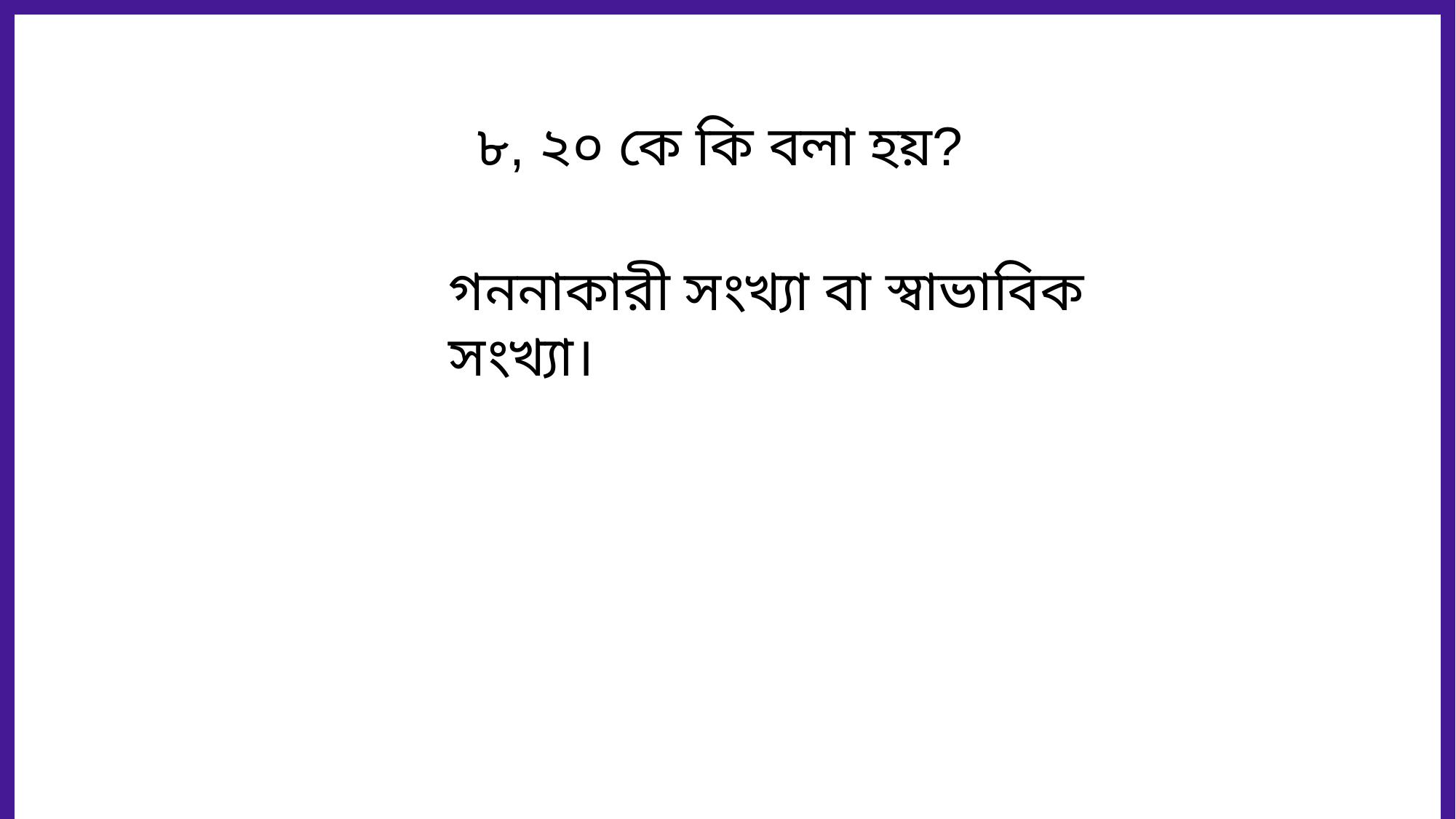

৮, ২০ কে কি বলা হয়?
গননাকারী সংখ্যা বা স্বাভাবিক সংখ্যা।